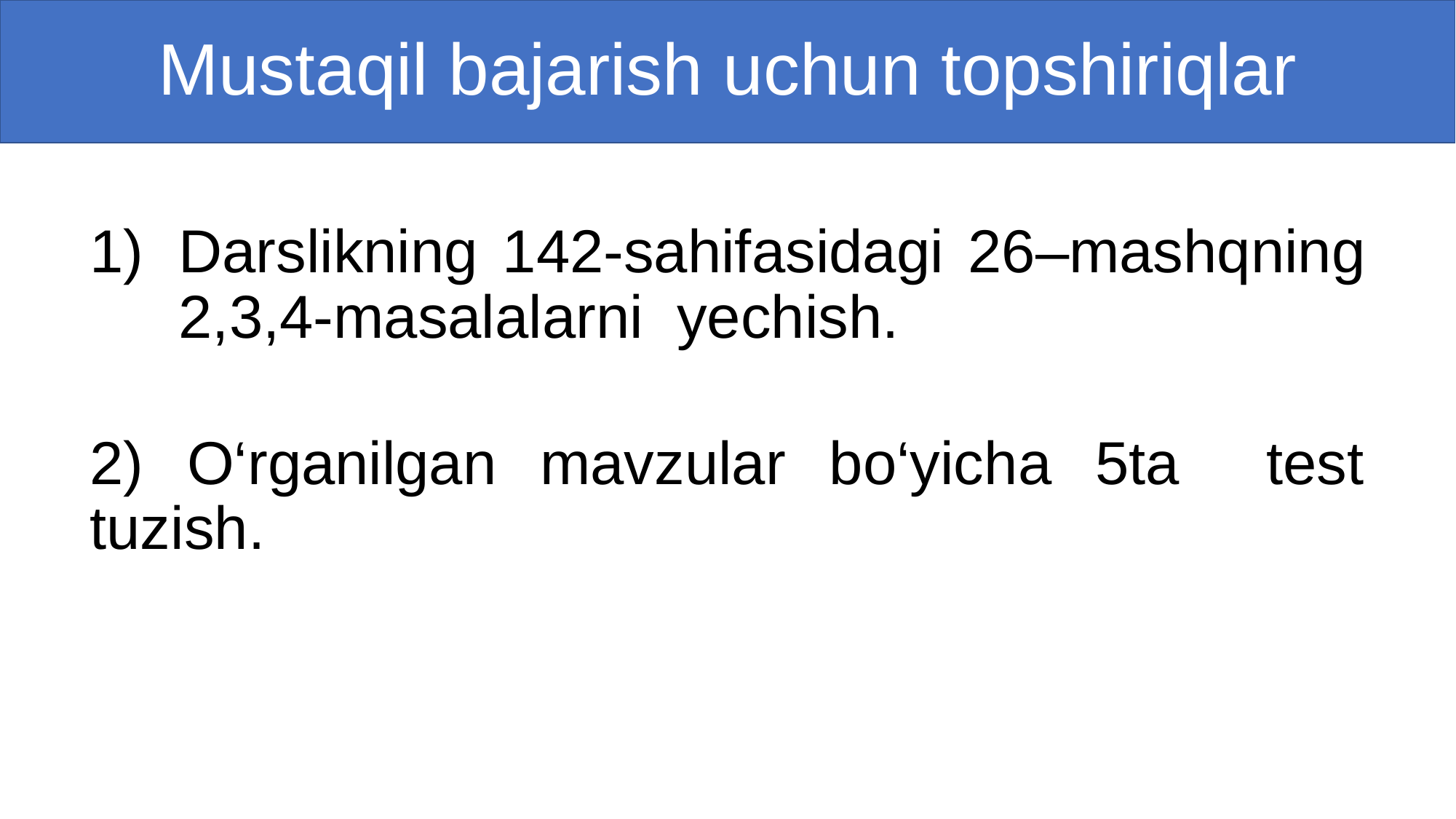

# Mustaqil bajarish uchun topshiriqlar
Darslikning 142-sahifasidagi 26–mashqning 2,3,4-masalalarni  yechish.
2) O‘rganilgan mavzular bo‘yicha 5ta  test tuzish.